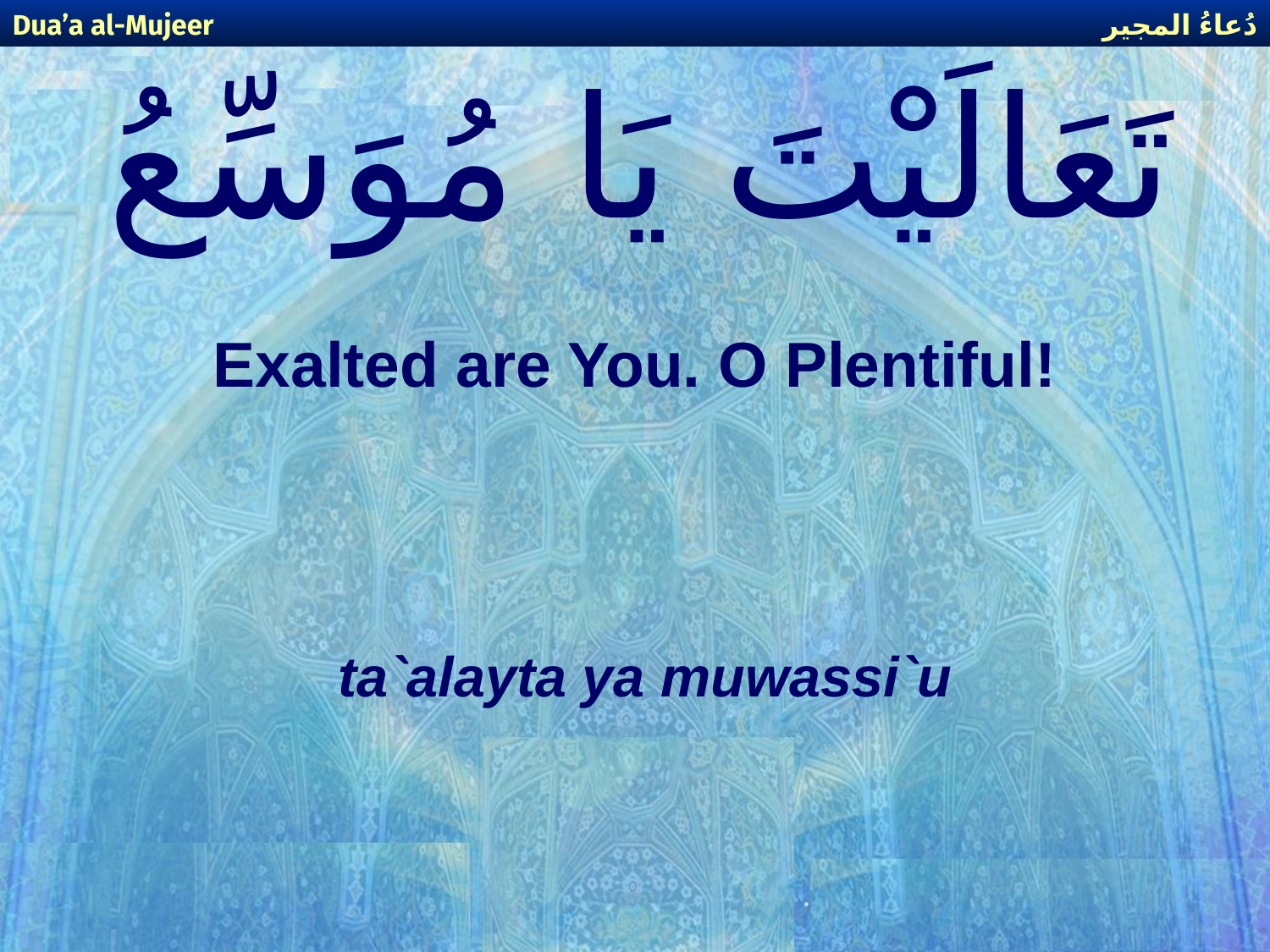

دُعاءُ المجير
Dua’a al-Mujeer
# تَعَالَيْتَ يَا مُوَسِّعُ
Exalted are You. O Plentiful!
ta`alayta ya muwassi`u